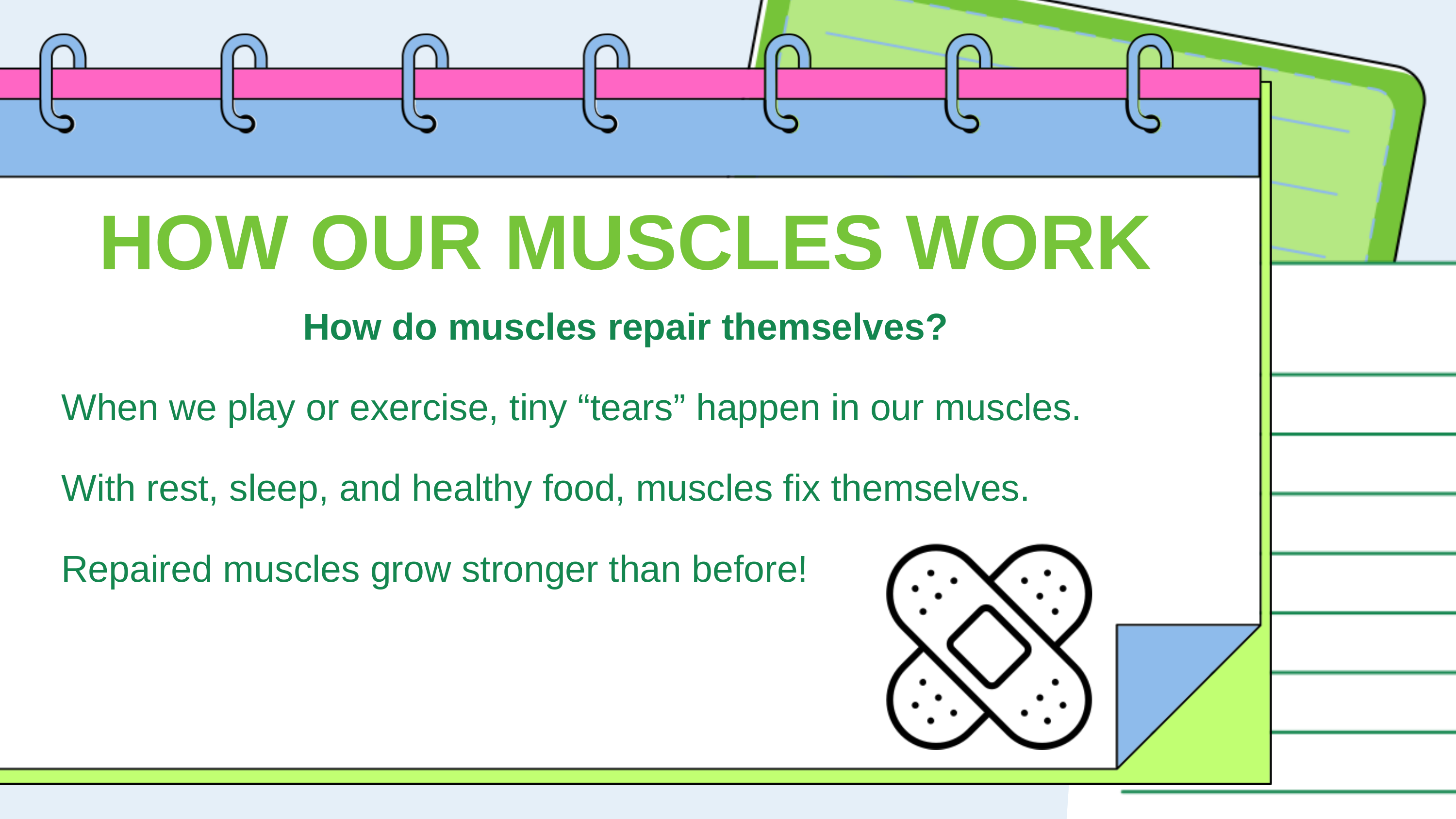

HOW OUR MUSCLES WORK

How do muscles repair themselves?

When we play or exercise, tiny “tears” happen in our muscles.

With rest, sleep, and healthy food, muscles fix themselves.

Repaired muscles grow stronger than before!